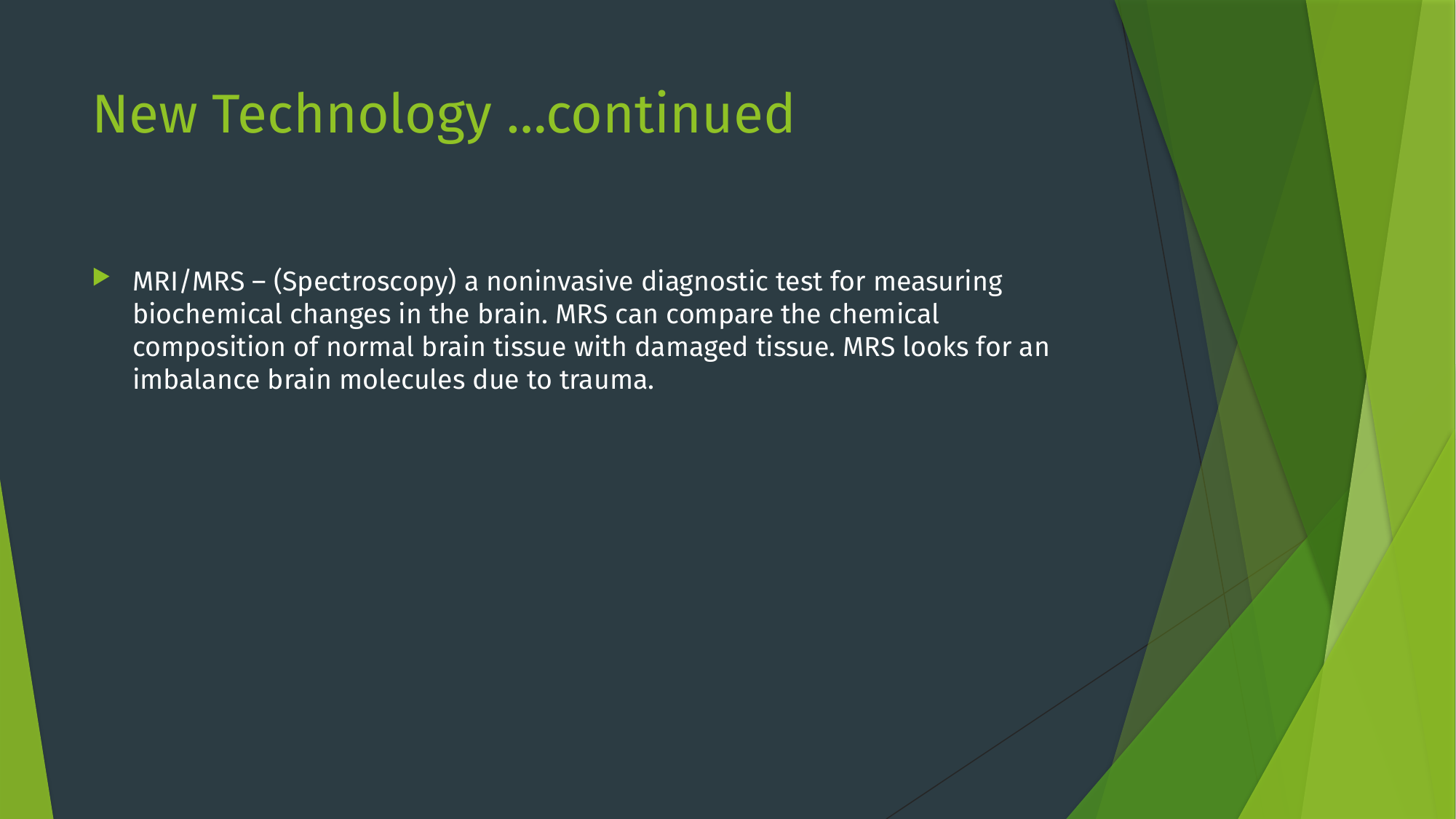

# New Technology …continued
MRI/MRS – (Spectroscopy) a noninvasive diagnostic test for measuring biochemical changes in the brain. MRS can compare the chemical composition of normal brain tissue with damaged tissue. MRS looks for an imbalance brain molecules due to trauma.